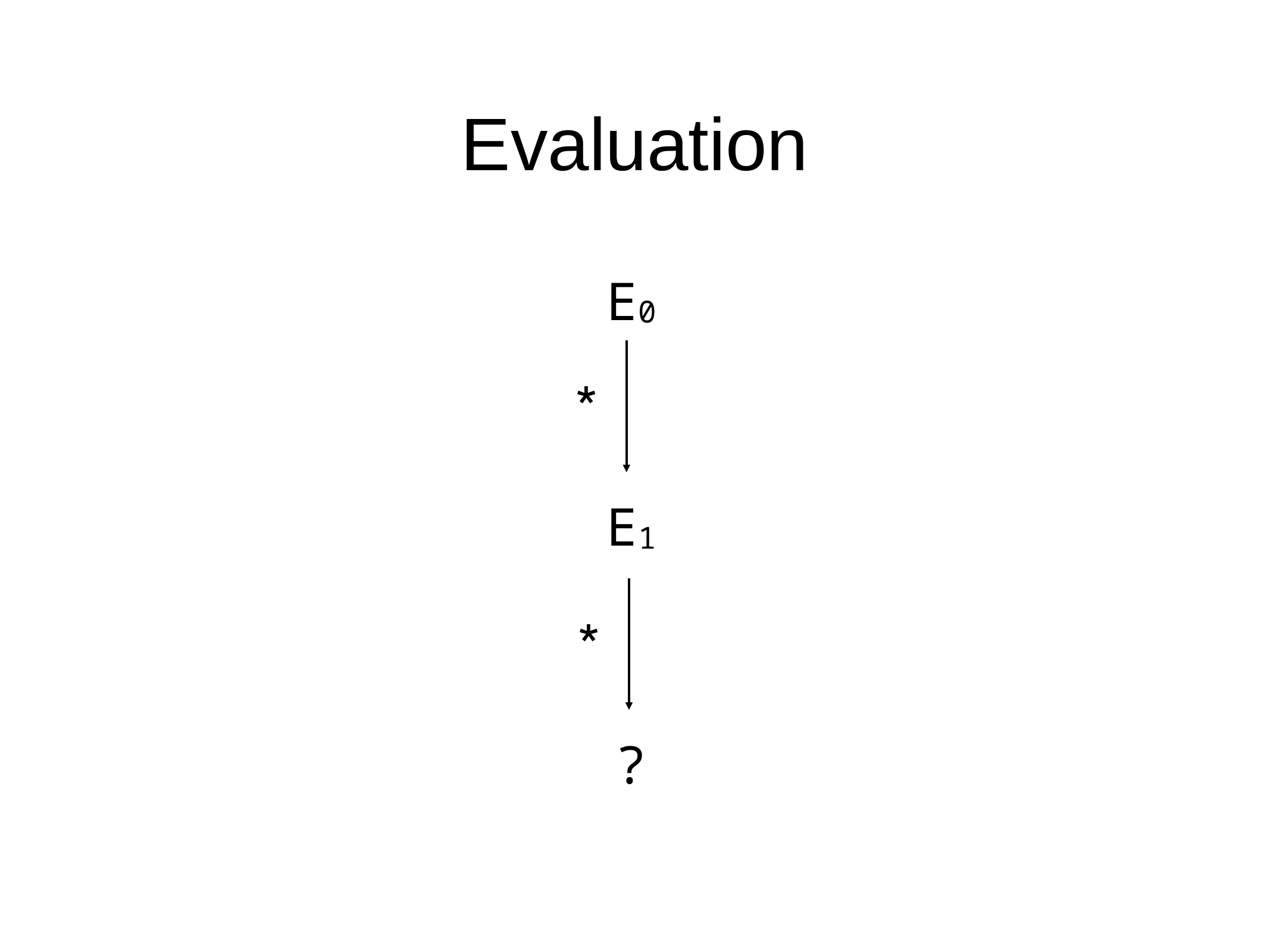

# Evaluation
E0

*
E1

*
?